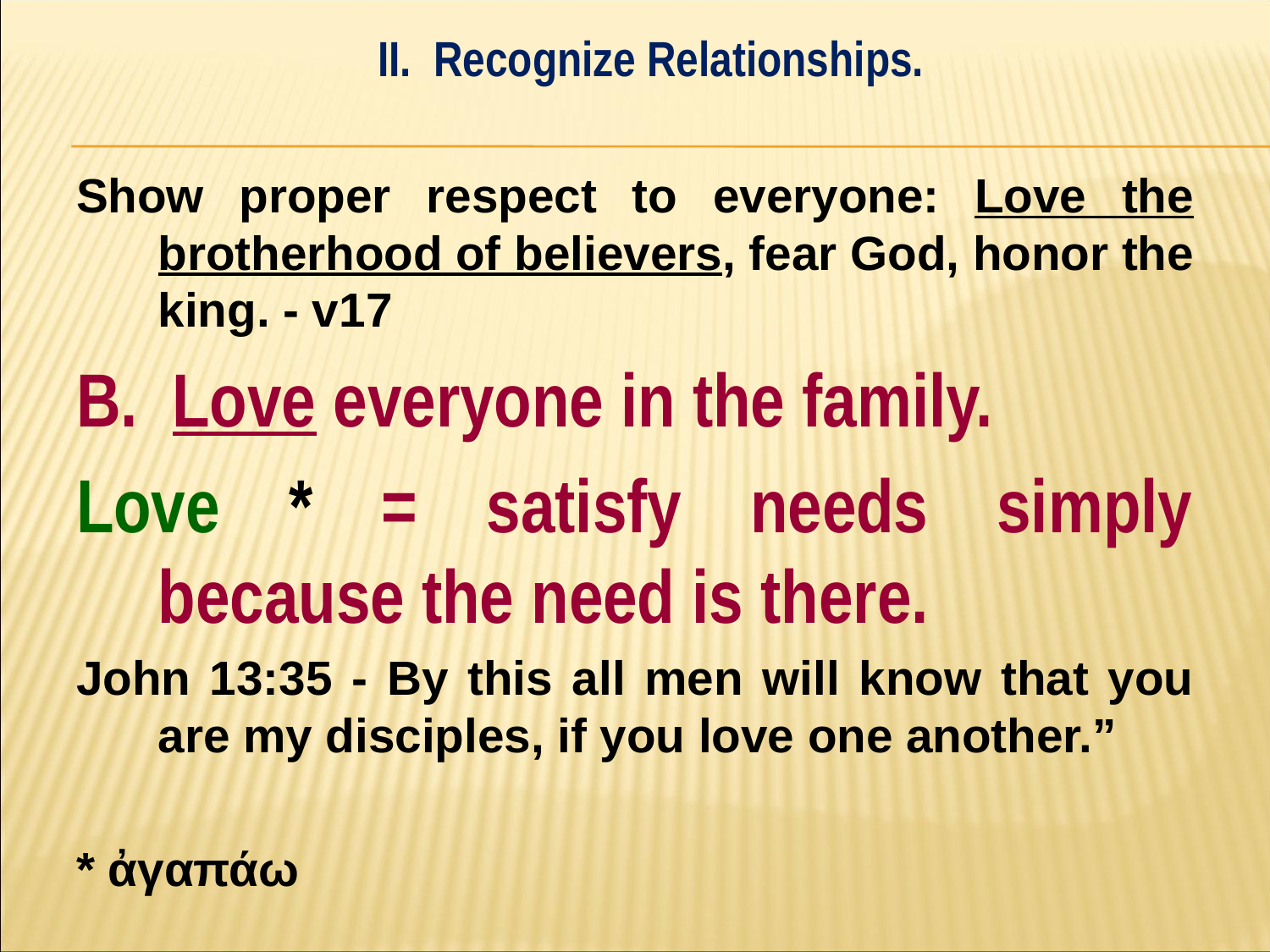

II.  Recognize Relationships.
#
Show proper respect to everyone: Love the brotherhood of believers, fear God, honor the king. - v17
B.  Love everyone in the family.
Love * = satisfy needs simply because the need is there.
John 13:35 - By this all men will know that you are my disciples, if you love one another.”

* ἀγαπάω